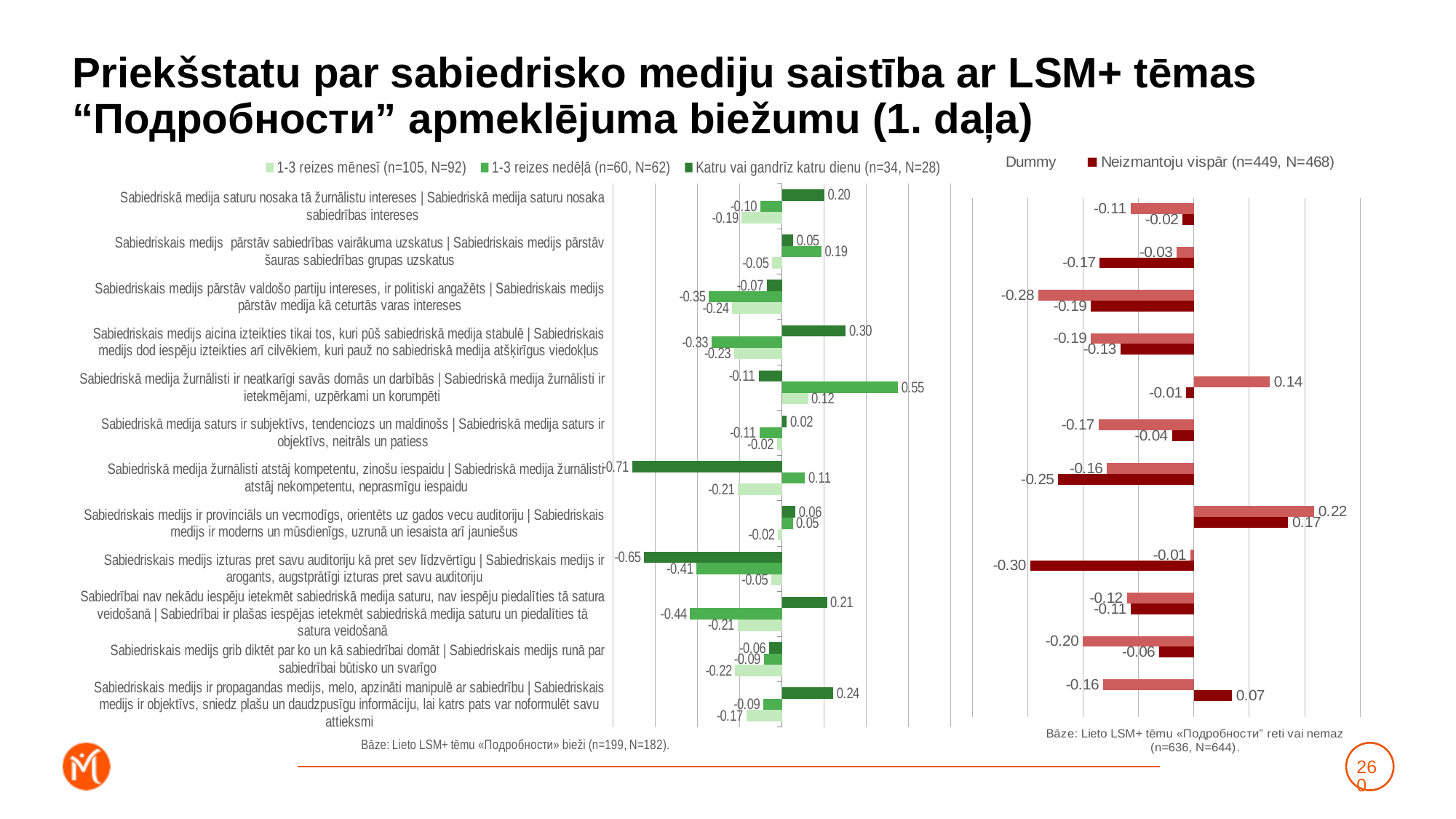

# Priekšstatu par sabiedrisko mediju saistība ar LSM+ tēmas “Подробности” apmeklējuma biežumu (1. daļa)

### Chart

| Category | Katru vai gandrīz katru dienu (n=34, N=28) | 1-3 reizes nedēļā (n=60, N=62) | 1-3 reizes mēnesī (n=105, N=92) |
|---|---|---|---|
| Sabiedriskā medija saturu nosaka tā žurnālistu intereses | Sabiedriskā medija saturu nosaka sabiedrības intereses | 0.19985211742224754 | -0.10360585833412495 | -0.19161691609690554 |
| Sabiedriskais medijs  pārstāv sabiedrības vairākuma uzskatus | Sabiedriskais medijs pārstāv šauras sabiedrības grupas uzskatus | 0.05263535287085698 | 0.1868255443038389 | -0.04665843725464227 |
| Sabiedriskais medijs pārstāv valdošo partiju intereses, ir politiski angažēts | Sabiedriskais medijs pārstāv medija kā ceturtās varas intereses | -0.07256001426934633 | -0.34646792621269756 | -0.23547506250544092 |
| Sabiedriskais medijs aicina izteikties tikai tos, kuri pūš sabiedriskā medija stabulē | Sabiedriskais medijs dod iespēju izteikties arī cilvēkiem, kuri pauž no sabiedriskā medija atšķirīgus viedokļus | 0.3022750258419343 | -0.3336545801764057 | -0.2274327238573699 |
| Sabiedriskā medija žurnālisti ir neatkarīgi savās domās un darbībās | Sabiedriskā medija žurnālisti ir ietekmējami, uzpērkami un korumpēti | -0.1106345947630401 | 0.5504228889383742 | 0.12327591215621618 |
| Sabiedriskā medija saturs ir subjektīvs, tendenciozs un maldinošs | Sabiedriskā medija saturs ir objektīvs, neitrāls un patiess | 0.022660156095737946 | -0.10616868593080846 | -0.023861253381956986 |
| Sabiedriskā medija žurnālisti atstāj kompetentu, zinošu iespaidu | Sabiedriskā medija žurnālisti atstāj nekompetentu, neprasmīgu iespaidu | -0.710614818491995 | 0.10869770707417437 | -0.20924918013130459 |
| Sabiedriskais medijs ir provinciāls un vecmodīgs, orientēts uz gados vecu auditoriju | Sabiedriskais medijs ir moderns un mūsdienīgs, uzrunā un iesaista arī jauniešus | 0.06355181052605414 | 0.050648261919192826 | -0.01878223314208204 |
| Sabiedriskais medijs izturas pret savu auditoriju kā pret sev līdzvērtīgu | Sabiedriskais medijs ir arogants, augstprātīgi izturas pret savu auditoriju | -0.6537050307036019 | -0.4060575569936989 | -0.05028664660596955 |
| Sabiedrībai nav nekādu iespēju ietekmēt sabiedriskā medija saturu, nav iespēju piedalīties tā satura veidošanā | Sabiedrībai ir plašas iespējas ietekmēt sabiedriskā medija saturu un piedalīties tā satura veidošanā | 0.21296954577572183 | -0.435613363854782 | -0.21076107788360085 |
| Sabiedriskais medijs grib diktēt par ko un kā sabiedrībai domāt | Sabiedriskais medijs runā par sabiedrībai būtisko un svarīgo | -0.06148034691079094 | -0.08659807406822025 | -0.22178158462265454 |
| Sabiedriskais medijs ir propagandas medijs, melo, apzināti manipulē ar sabiedrību | Sabiedriskais medijs ir objektīvs, sniedz plašu un daudzpusīgu informāciju, lai katrs pats var noformulēt savu attieksmi | 0.24252184041912309 | -0.08868595478522957 | -0.16947600911843994 |

### Chart

| Category | Retāk (n=187, N=177) | Neizmantoju vispār (n=449, N=468) | Dummy |
|---|---|---|---|
| Sabiedriskā medija saturu nosaka tā žurnālistu intereses | Sabiedriskā medija saturu nosaka sabiedrības intereses | -0.11381650689372418 | -0.020942051150336916 | 0.001 |
| Sabiedriskais medijs  pārstāv sabiedrības vairākuma uzskatus | Sabiedriskais medijs pārstāv šauras sabiedrības grupas uzskatus | -0.03127438258186328 | -0.17022619883255027 | 0.001 |
| Sabiedriskais medijs pārstāv valdošo partiju intereses, ir politiski angažēts | Sabiedriskais medijs pārstāv medija kā ceturtās varas intereses | -0.2816346073034162 | -0.18658840039427857 | 0.001 |
| Sabiedriskais medijs aicina izteikties tikai tos, kuri pūš sabiedriskā medija stabulē | Sabiedriskais medijs dod iespēju izteikties arī cilvēkiem, kuri pauž no sabiedriskā medija atšķirīgus viedokļus | -0.18665206296222234 | -0.1328305724664523 | 0.001 |
| Sabiedriskā medija žurnālisti ir neatkarīgi savās domās un darbībās | Sabiedriskā medija žurnālisti ir ietekmējami, uzpērkami un korumpēti | 0.1367170444974276 | -0.013796801724499312 | 0.001 |
| Sabiedriskā medija saturs ir subjektīvs, tendenciozs un maldinošs | Sabiedriskā medija saturs ir objektīvs, neitrāls un patiess | -0.17237867590946915 | -0.0396048199206621 | 0.001 |
| Sabiedriskā medija žurnālisti atstāj kompetentu, zinošu iespaidu | Sabiedriskā medija žurnālisti atstāj nekompetentu, neprasmīgu iespaidu | -0.1571277281936479 | -0.24557345464791142 | 0.001 |
| Sabiedriskais medijs ir provinciāls un vecmodīgs, orientēts uz gados vecu auditoriju | Sabiedriskais medijs ir moderns un mūsdienīgs, uzrunā un iesaista arī jauniešus | 0.21712746957550838 | 0.16982793116989048 | 0.001 |
| Sabiedriskais medijs izturas pret savu auditoriju kā pret sev līdzvērtīgu | Sabiedriskais medijs ir arogants, augstprātīgi izturas pret savu auditoriju | -0.006307807392374279 | -0.2960347334656347 | 0.001 |
| Sabiedrībai nav nekādu iespēju ietekmēt sabiedriskā medija saturu, nav iespēju piedalīties tā satura veidošanā | Sabiedrībai ir plašas iespējas ietekmēt sabiedriskā medija saturu un piedalīties tā satura veidošanā | -0.12134949006472122 | -0.11379056627812845 | 0.001 |
| Sabiedriskais medijs grib diktēt par ko un kā sabiedrībai domāt | Sabiedriskais medijs runā par sabiedrībai būtisko un svarīgo | -0.2011183888592823 | -0.06271037828684126 | 0.001 |
| Sabiedriskais medijs ir propagandas medijs, melo, apzināti manipulē ar sabiedrību | Sabiedriskais medijs ir objektīvs, sniedz plašu un daudzpusīgu informāciju, lai katrs pats var noformulēt savu attieksmi | -0.16432160181751035 | 0.0685978325375555 | 0.001 |
260